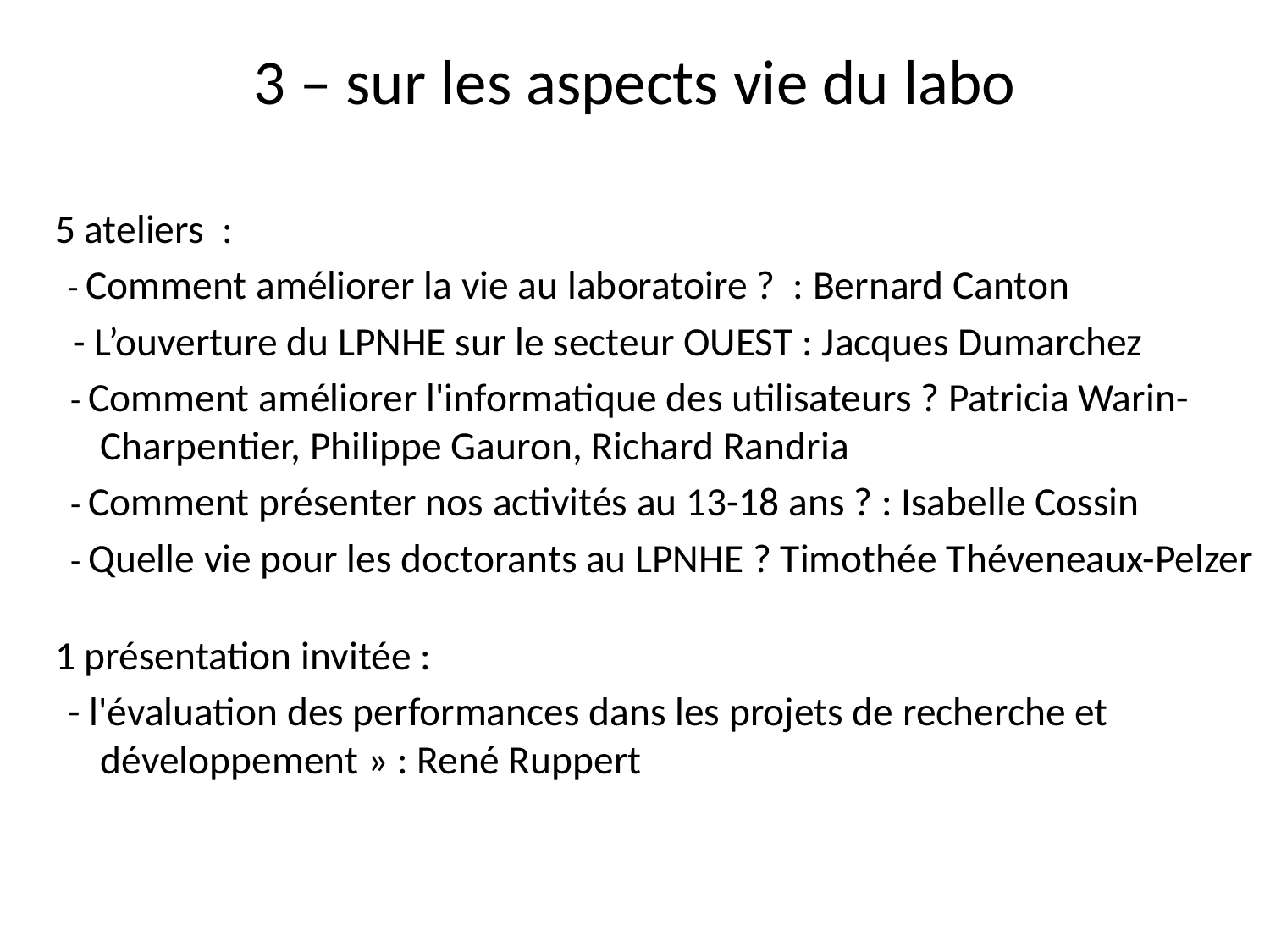

# 3 – sur les aspects vie du labo
5 ateliers  :
  - Comment améliorer la vie au laboratoire ?  : Bernard Canton
  - L’ouverture du LPNHE sur le secteur OUEST : Jacques Dumarchez
  - Comment améliorer l'informatique des utilisateurs ? Patricia Warin-Charpentier, Philippe Gauron, Richard Randria
  - Comment présenter nos activités au 13-18 ans ? : Isabelle Cossin
  - Quelle vie pour les doctorants au LPNHE ? Timothée Théveneaux-Pelzer

1 présentation invitée :
  - l'évaluation des performances dans les projets de recherche et développement » : René Ruppert